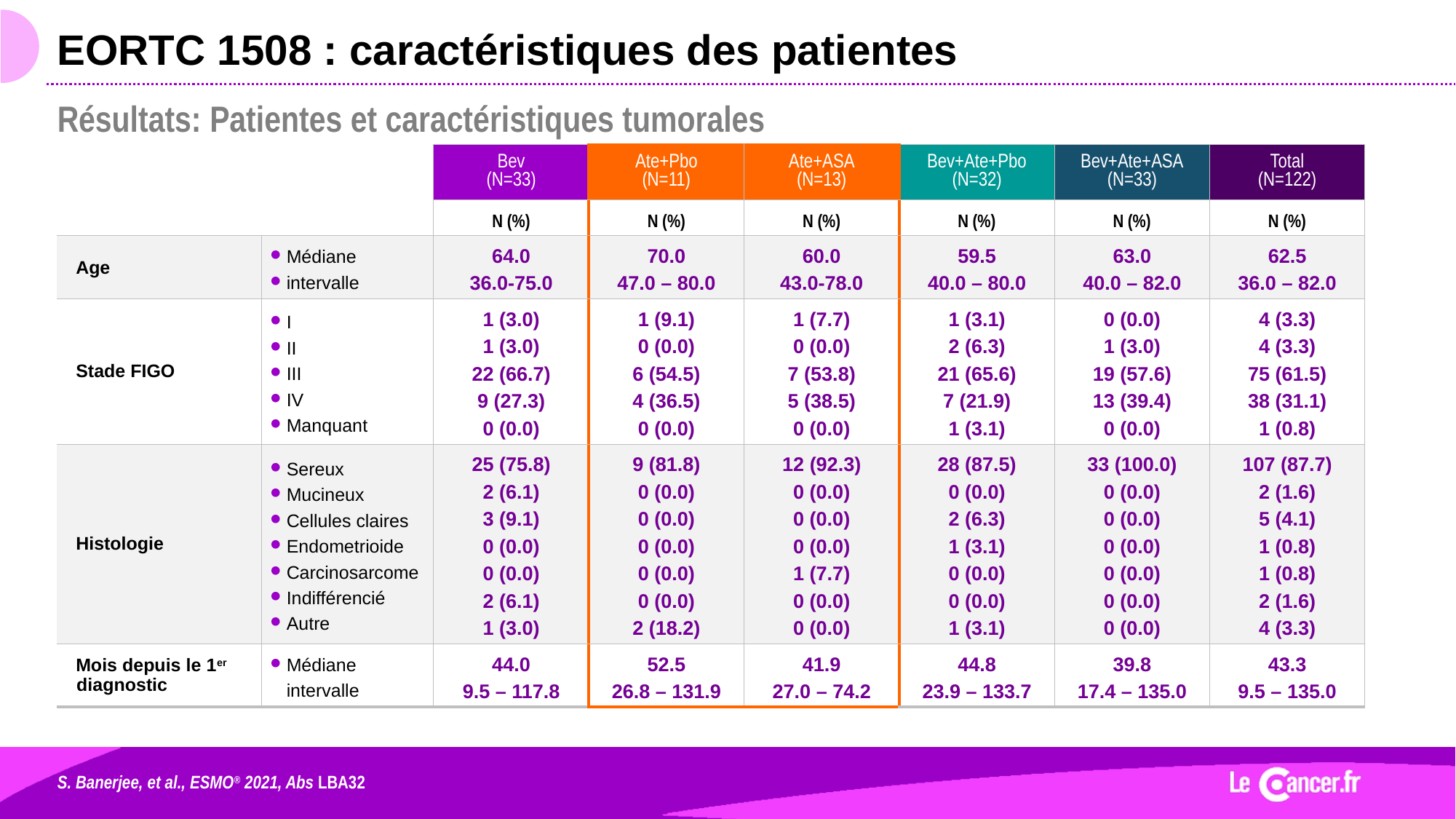

# EORTC 1508 : caractéristiques des patientes
Résultats: Patientes et caractéristiques tumorales
|  |  | Bev (N=33) | Ate+Pbo (N=11) | Ate+ASA (N=13) | Bev+Ate+Pbo (N=32) | Bev+Ate+ASA (N=33) | Total (N=122) |
| --- | --- | --- | --- | --- | --- | --- | --- |
|  |  | N (%) | N (%) | N (%) | N (%) | N (%) | N (%) |
| Age | Médiane intervalle | 64.0 36.0-75.0 | 70.0 47.0 – 80.0 | 60.0 43.0-78.0 | 59.5 40.0 – 80.0 | 63.0 40.0 – 82.0 | 62.5 36.0 – 82.0 |
| Stade FIGO | I II III IV Manquant | 1 (3.0) 1 (3.0) 22 (66.7) 9 (27.3) 0 (0.0) | 1 (9.1) 0 (0.0) 6 (54.5) 4 (36.5) 0 (0.0) | 1 (7.7) 0 (0.0) 7 (53.8) 5 (38.5) 0 (0.0) | 1 (3.1) 2 (6.3) 21 (65.6) 7 (21.9) 1 (3.1) | 0 (0.0) 1 (3.0) 19 (57.6) 13 (39.4) 0 (0.0) | 4 (3.3) 4 (3.3) 75 (61.5) 38 (31.1) 1 (0.8) |
| Histologie | Sereux Mucineux Cellules claires Endometrioide Carcinosarcome Indifférencié Autre | 25 (75.8) 2 (6.1) 3 (9.1) 0 (0.0) 0 (0.0) 2 (6.1) 1 (3.0) | 9 (81.8) 0 (0.0) 0 (0.0) 0 (0.0) 0 (0.0) 0 (0.0) 2 (18.2) | 12 (92.3) 0 (0.0) 0 (0.0) 0 (0.0) 1 (7.7) 0 (0.0) 0 (0.0) | 28 (87.5) 0 (0.0) 2 (6.3) 1 (3.1) 0 (0.0) 0 (0.0) 1 (3.1) | 33 (100.0) 0 (0.0) 0 (0.0) 0 (0.0) 0 (0.0) 0 (0.0) 0 (0.0) | 107 (87.7) 2 (1.6) 5 (4.1) 1 (0.8) 1 (0.8) 2 (1.6) 4 (3.3) |
| Mois depuis le 1er diagnostic | Médiane intervalle | 44.0 9.5 – 117.8 | 52.5 26.8 – 131.9 | 41.9 27.0 – 74.2 | 44.8 23.9 – 133.7 | 39.8 17.4 – 135.0 | 43.3 9.5 – 135.0 |
S. Banerjee, et al., ESMO® 2021, Abs LBA32